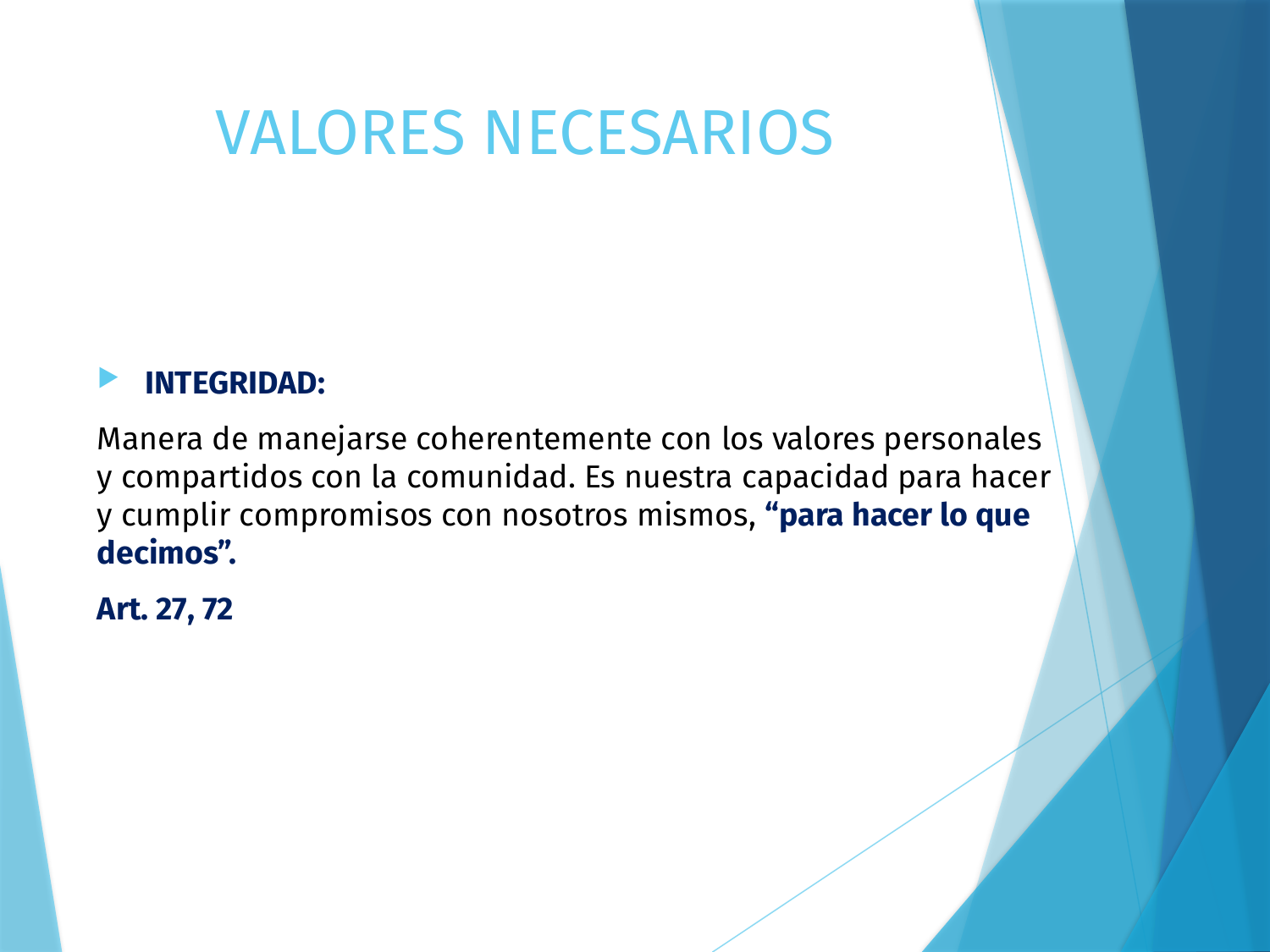

# VALORES NECESARIOS

INTEGRIDAD:
Manera de manejarse coherentemente con los valores personales y compartidos con la comunidad. Es nuestra capacidad para hacer y cumplir compromisos con nosotros mismos, “para hacer lo que decimos”.
Art. 27, 72